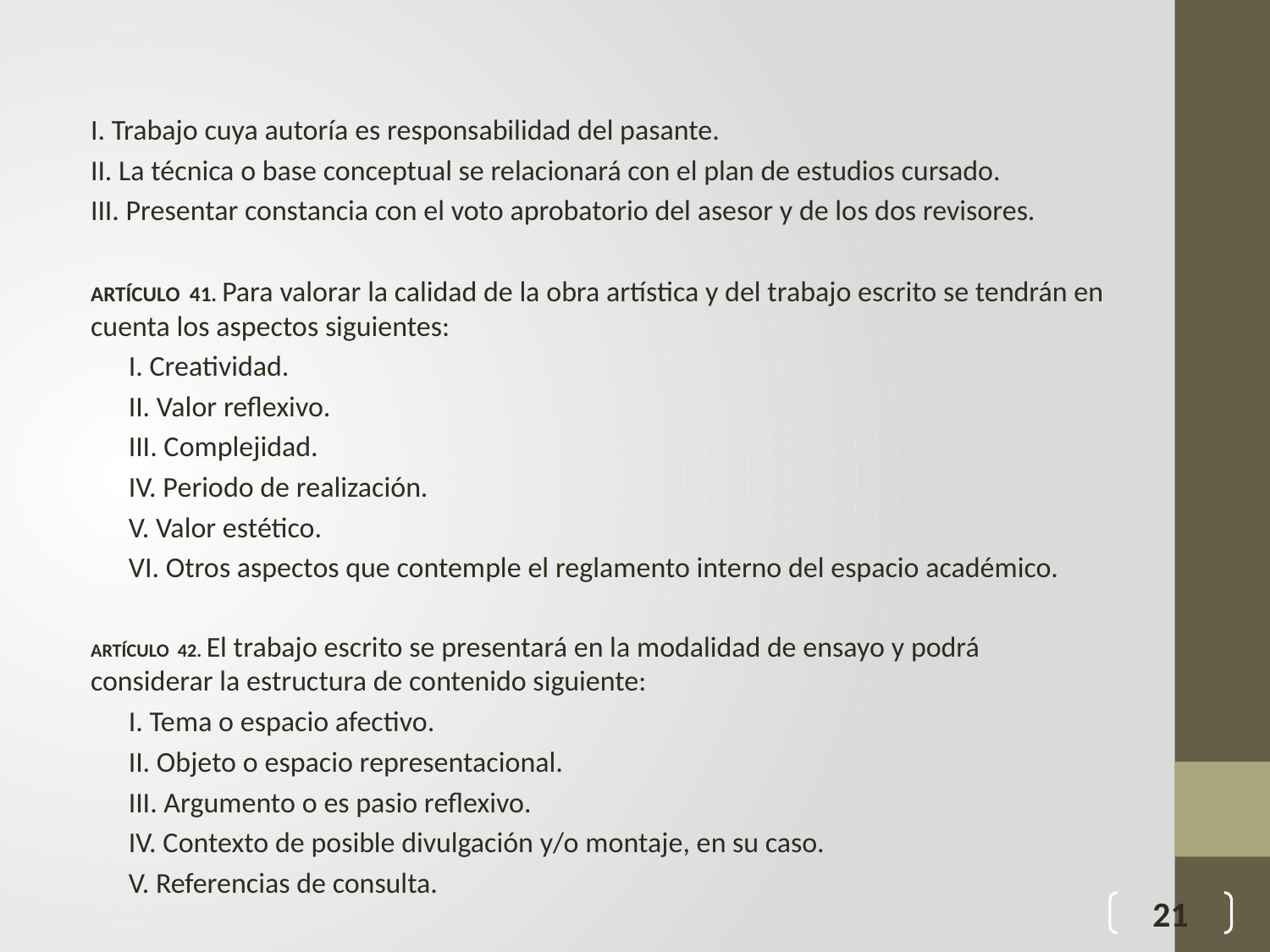

I. Trabajo cuya autoría es responsabilidad del pasante.
II. La técnica o base conceptual se relacionará con el plan de estudios cursado.
III. Presentar constancia con el voto aprobatorio del asesor y de los dos revisores.

ARTÍCULO  41. Para valorar la calidad de la obra artística y del trabajo escrito se tendrán en cuenta los aspectos siguientes:
I. Creatividad.
II. Valor reflexivo.
III. Complejidad.
IV. Periodo de realización.
V. Valor estético.
VI. Otros aspectos que contemple el reglamento interno del espacio académico.

ARTÍCULO  42. El trabajo escrito se presentará en la modalidad de ensayo y podrá considerar la estructura de contenido siguiente:
I. Tema o espacio afectivo.
II. Objeto o espacio representacional.
III. Argumento o es pasio reflexivo.
IV. Contexto de posible divulgación y/o montaje, en su caso.
V. Referencias de consulta.

21